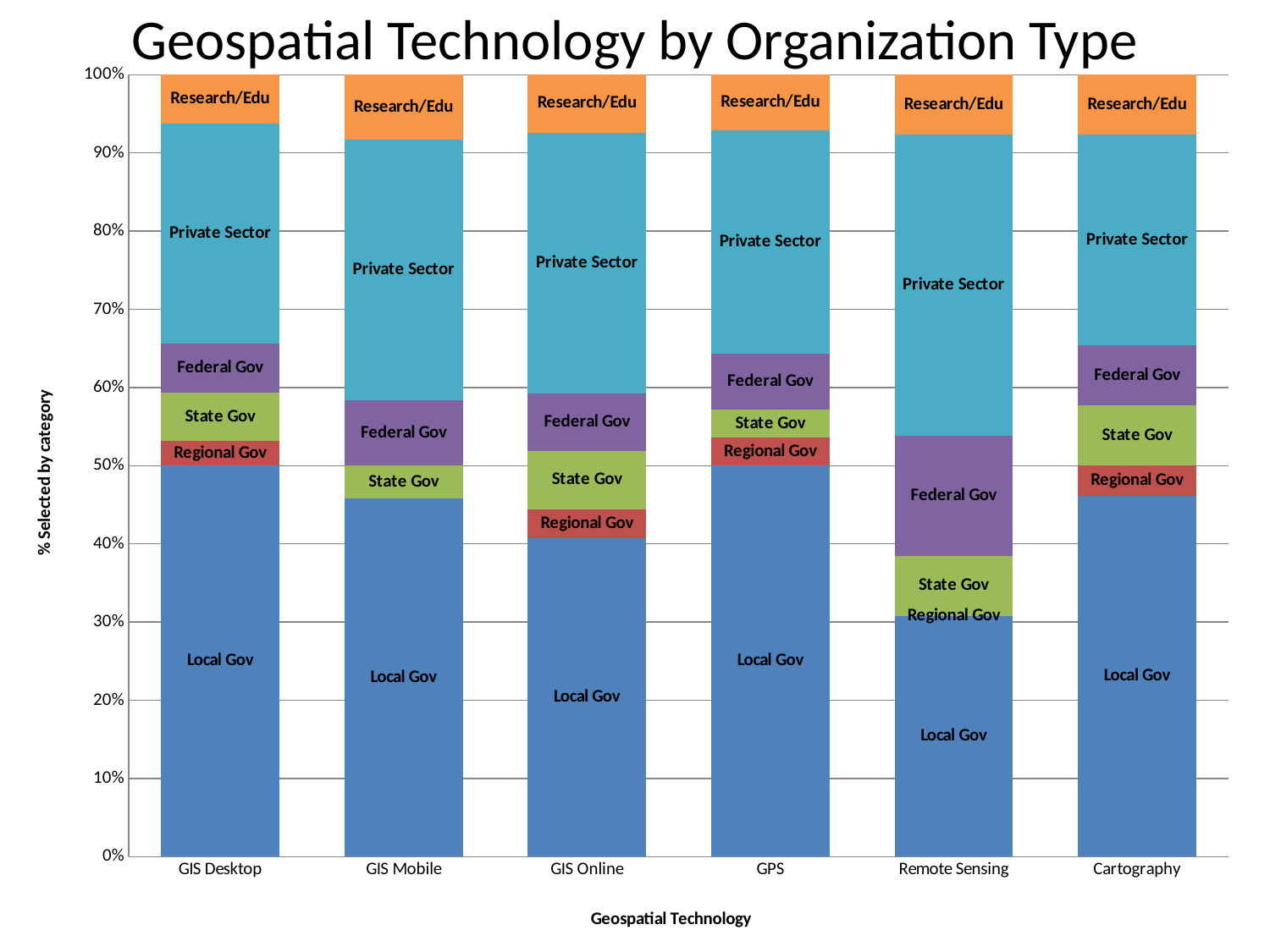

# Geospatial Technology by Organization Type

### Chart

| Category | Local Gov | Regional Gov | State Gov | Federal Gov | Private Sector | Research/Edu |
|---|---|---|---|---|---|---|
| GIS Desktop | 16.0 | 1.0 | 2.0 | 2.0 | 9.0 | 2.0 |
| GIS Mobile | 11.0 | 0.0 | 1.0 | 2.0 | 8.0 | 2.0 |
| GIS Online | 11.0 | 1.0 | 2.0 | 2.0 | 9.0 | 2.0 |
| GPS | 14.0 | 1.0 | 1.0 | 2.0 | 8.0 | 2.0 |
| Remote Sensing | 4.0 | 0.0 | 1.0 | 2.0 | 5.0 | 1.0 |
| Cartography | 12.0 | 1.0 | 2.0 | 2.0 | 7.0 | 2.0 |